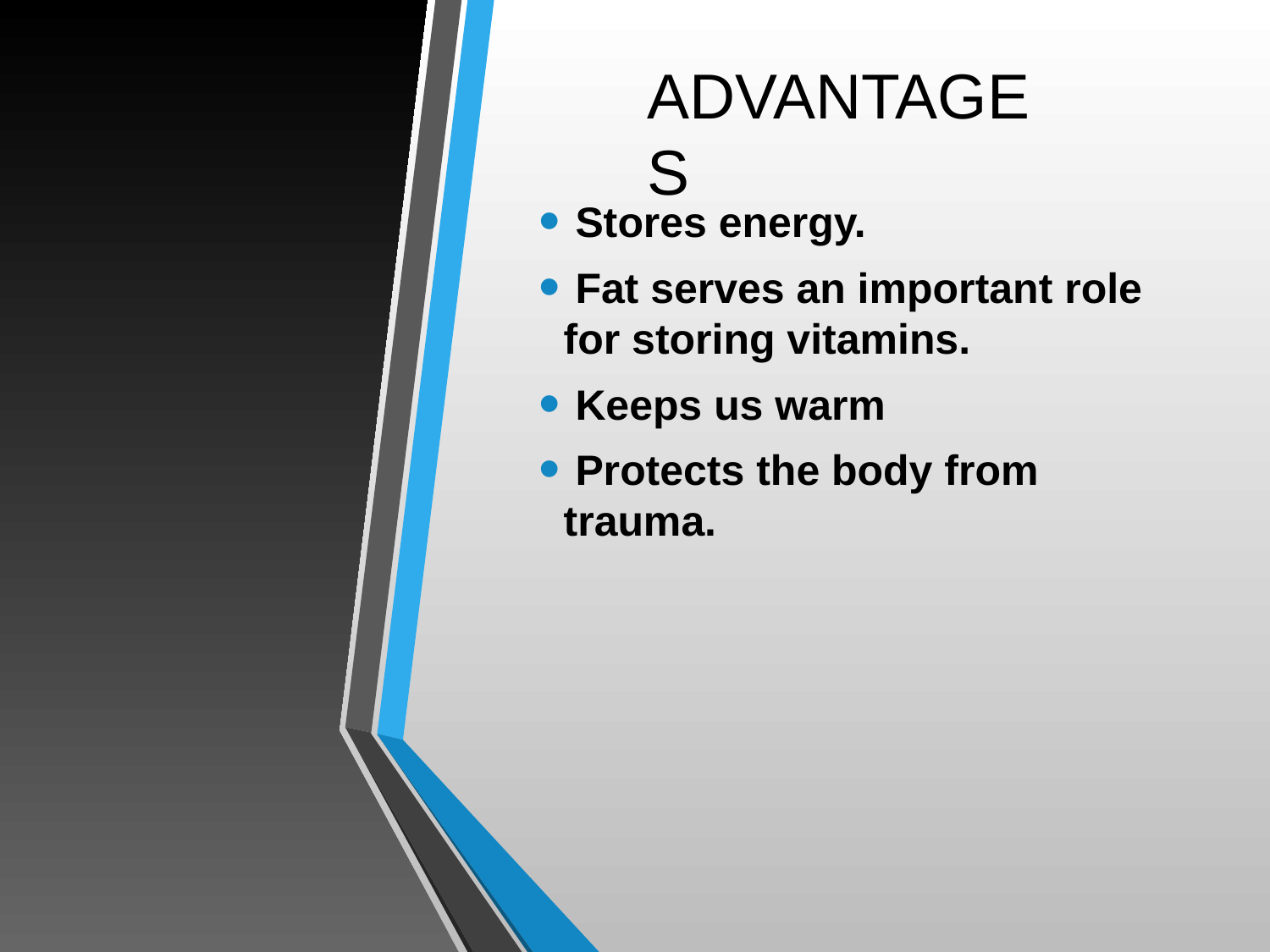

ADVANTAGES
 Stores energy.
 Fat serves an important role for storing vitamins.
 Keeps us warm
 Protects the body from trauma.